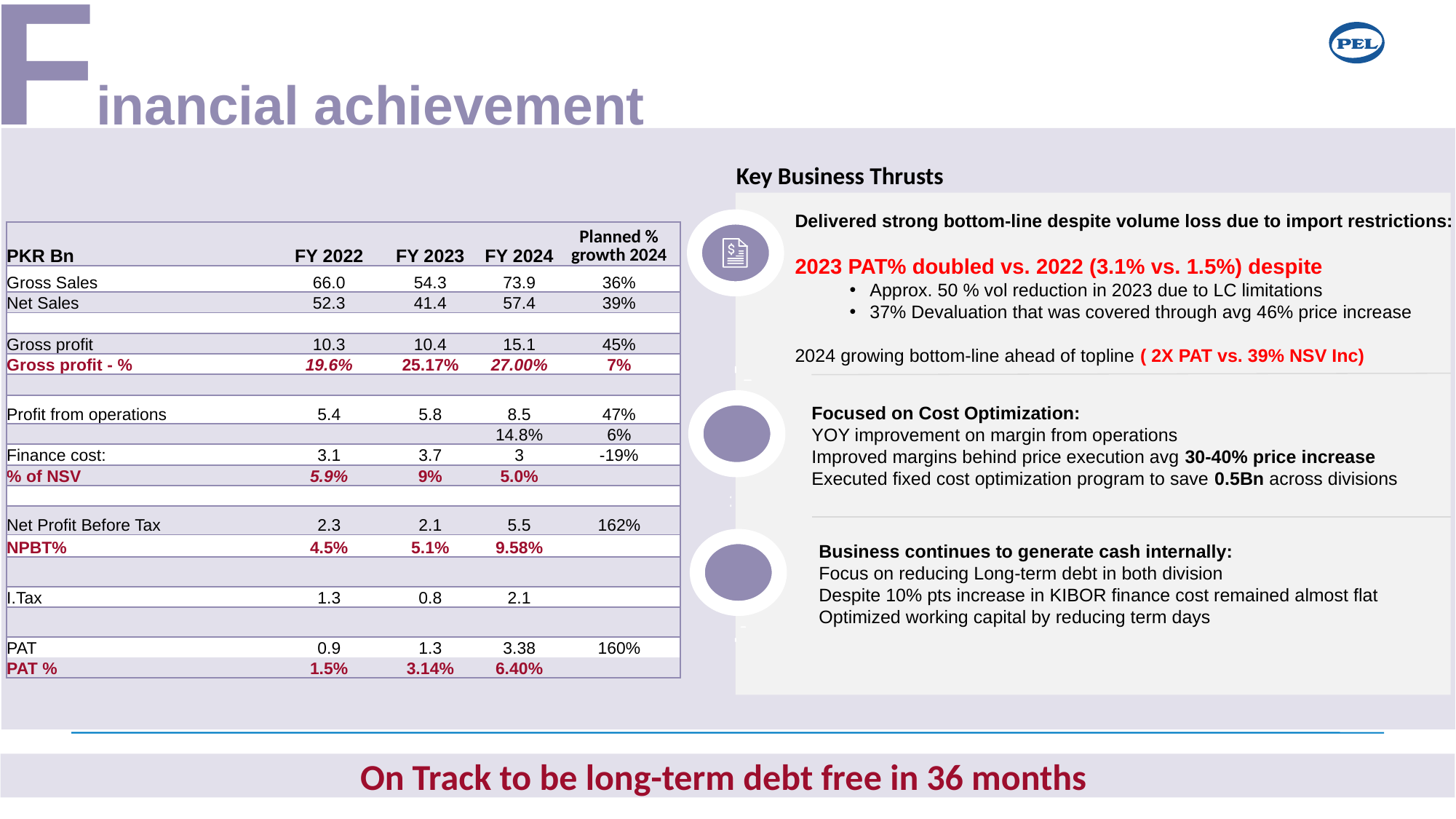

# Financial achievement

Key Business Thrusts

Delivered strong bottom-line despite volume loss due to import restrictions:

2023 PAT% doubled vs. 2022 (3.1% vs. 1.5%) despite
Approx. 50 % vol reduction in 2023 due to LC limitations
37% Devaluation that was covered through avg 46% price increase

2024 growing bottom-line ahead of topline ( 2X PAT vs. 39% NSV Inc)

Focused on Cost Optimization:
YOY improvement on margin from operations
Improved margins behind price execution avg 30-40% price increase
Executed fixed cost optimization program to save 0.5Bn across divisions

Business continues to generate cash internally:
Focus on reducing Long-term debt in both division
Despite 10% pts increase in KIBOR finance cost remained almost flat
Optimized working capital by reducing term days

| PKR Bn | FY 2022 | FY 2023 | FY 2024 | Planned % growth 2024 |
| --- | --- | --- | --- | --- |
| Gross Sales | 66.0 | 54.3 | 73.9 | 36% |
| Net Sales | 52.3 | 41.4 | 57.4 | 39% |
|  |  |  |  |  |
| Gross profit | 10.3 | 10.4 | 15.1 | 45% |
| Gross profit - % | 19.6% | 25.17% | 27.00% | 7% |
|  |  |  |  |  |
| Profit from operations | 5.4 | 5.8 | 8.5 | 47% |
|  |  |  | 14.8% | 6% |
| Finance cost: | 3.1 | 3.7 | 3 | -19% |
| % of NSV | 5.9% | 9% | 5.0% |  |
|  |  |  |  |  |
| Net Profit Before Tax | 2.3 | 2.1 | 5.5 | 162% |
| NPBT% | 4.5% | 5.1% | 9.58% |  |
|  |  |  |  |  |
| I.Tax | 1.3 | 0.8 | 2.1 |  |
|  |  |  |  |  |
| PAT | 0.9 | 1.3 | 3.38 | 160% |
| PAT % | 1.5% | 3.14% | 6.40% |  |
On Track to be long-term debt free in 36 months